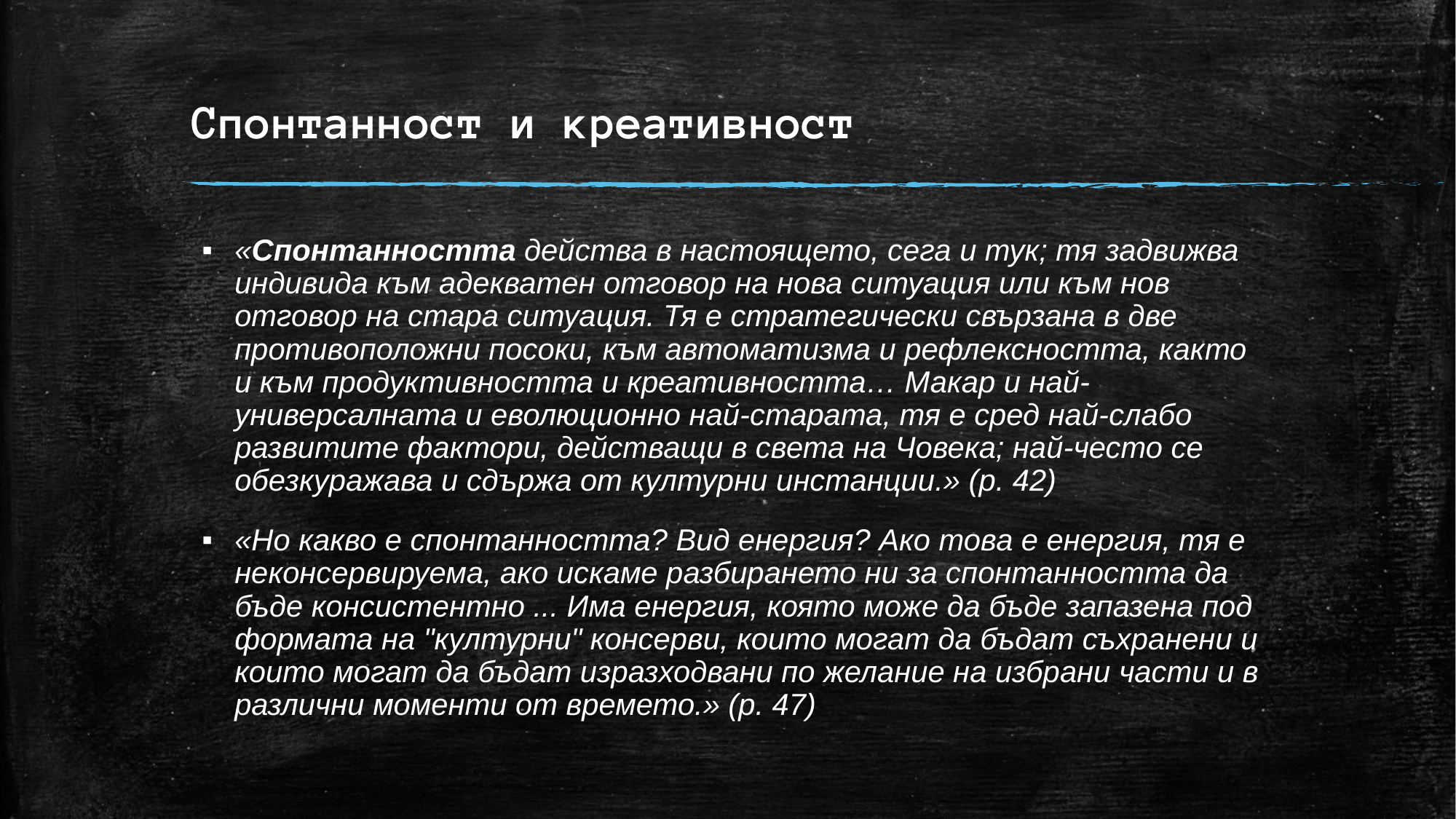

# Спонтанност и креативност
«Спонтанността действа в настоящето, сега и тук; тя задвижва индивида към адекватен отговор на нова ситуация или към нов отговор на стара ситуация. Тя е стратегически свързана в две противоположни посоки, към автоматизма и рефлексността, както и към продуктивността и креативността… Макар и най-универсалната и еволюционно най-старата, тя е сред най-слабо развитите фактори, действащи в света на Човека; най-често се обезкуражава и сдържа от културни инстанции.» (р. 42)
«Но какво е спонтанността? Вид енергия? Ако това е енергия, тя е неконсервируема, ако искаме разбирането ни за спонтанността да бъде консистентно ... Има енергия, която може да бъде запазена под формата на "културни" консерви, които могат да бъдат съхранени и които могат да бъдат изразходвани по желание на избрани части и в различни моменти от времето.» (p. 47)